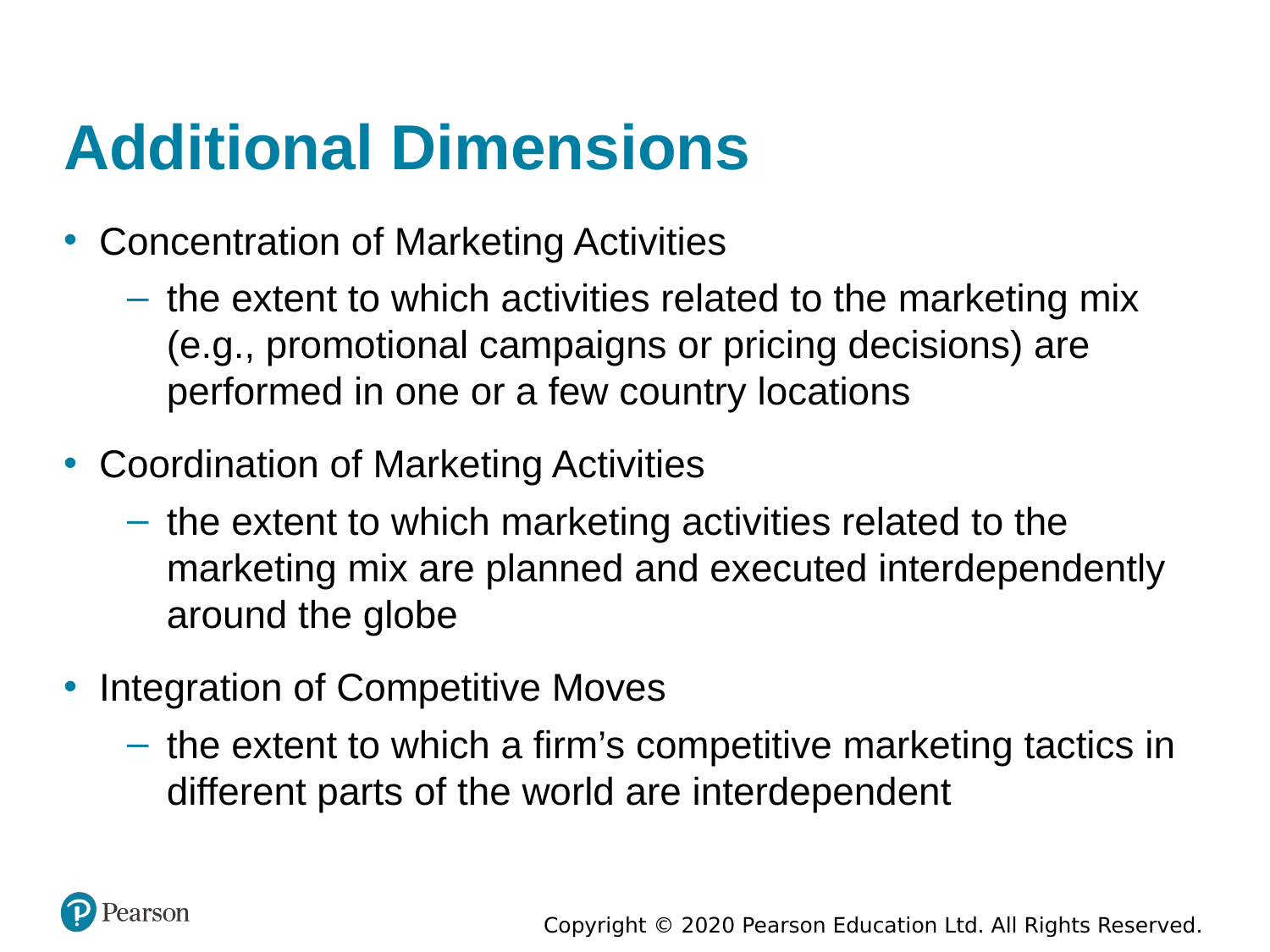

# Additional Dimensions
Concentration of Marketing Activities
the extent to which activities related to the marketing mix (e.g., promotional campaigns or pricing decisions) are performed in one or a few country locations
Coordination of Marketing Activities
the extent to which marketing activities related to the marketing mix are planned and executed interdependently around the globe
Integration of Competitive Moves
the extent to which a firm’s competitive marketing tactics in different parts of the world are interdependent